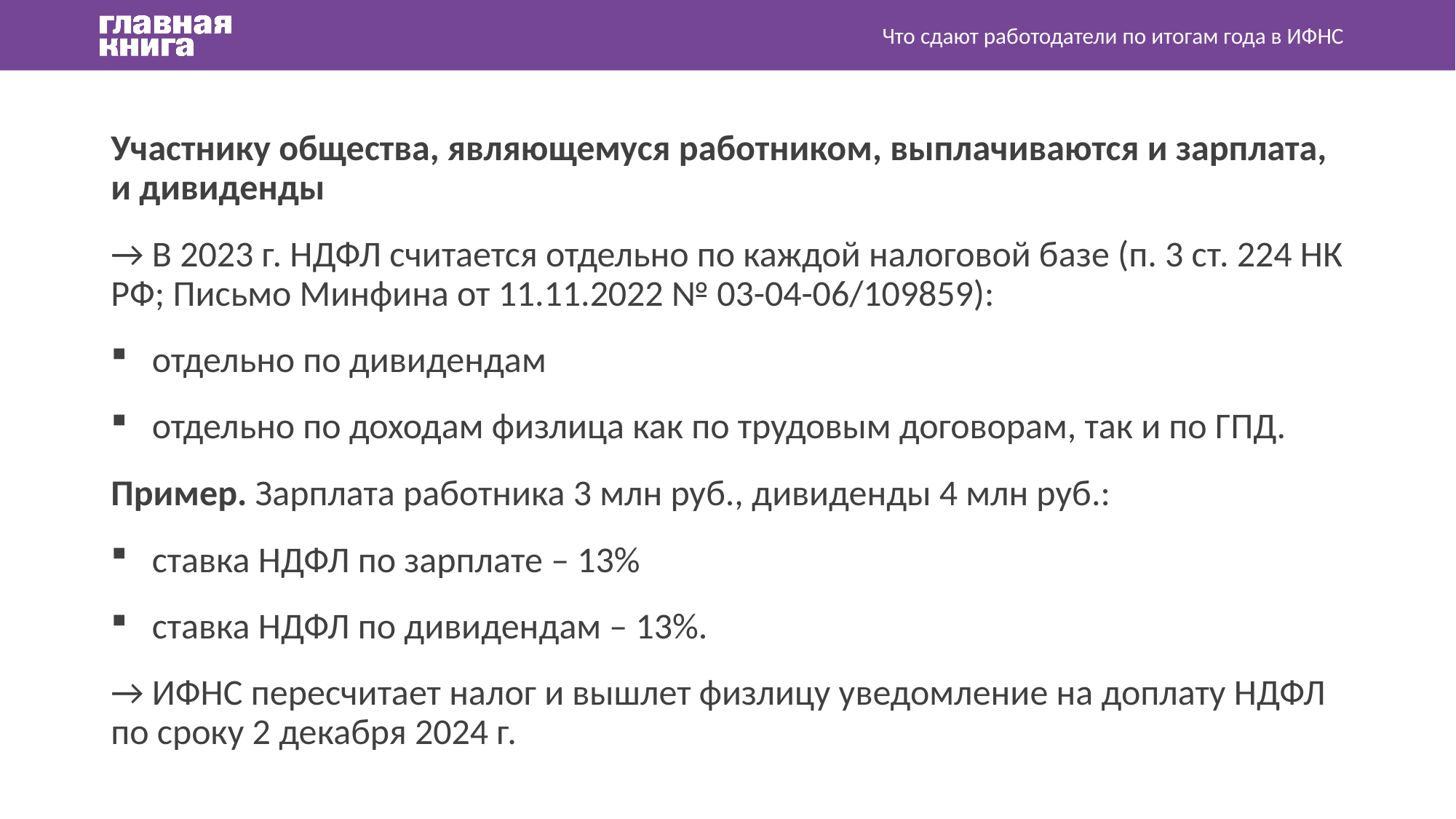

Что сдают работодатели по итогам года в ИФНС
Участнику общества, являющемуся работником, выплачиваются и зарплата, и дивиденды
→ В 2023 г. НДФЛ считается отдельно по каждой налоговой базе (п. 3 ст. 224 НК РФ; Письмо Минфина от 11.11.2022 № 03-04-06/109859):
отдельно по дивидендам
отдельно по доходам физлица как по трудовым договорам, так и по ГПД.
Пример. Зарплата работника 3 млн руб., дивиденды 4 млн руб.:
ставка НДФЛ по зарплате – 13%
ставка НДФЛ по дивидендам – 13%.
→ ИФНС пересчитает налог и вышлет физлицу уведомление на доплату НДФЛ по сроку 2 декабря 2024 г.